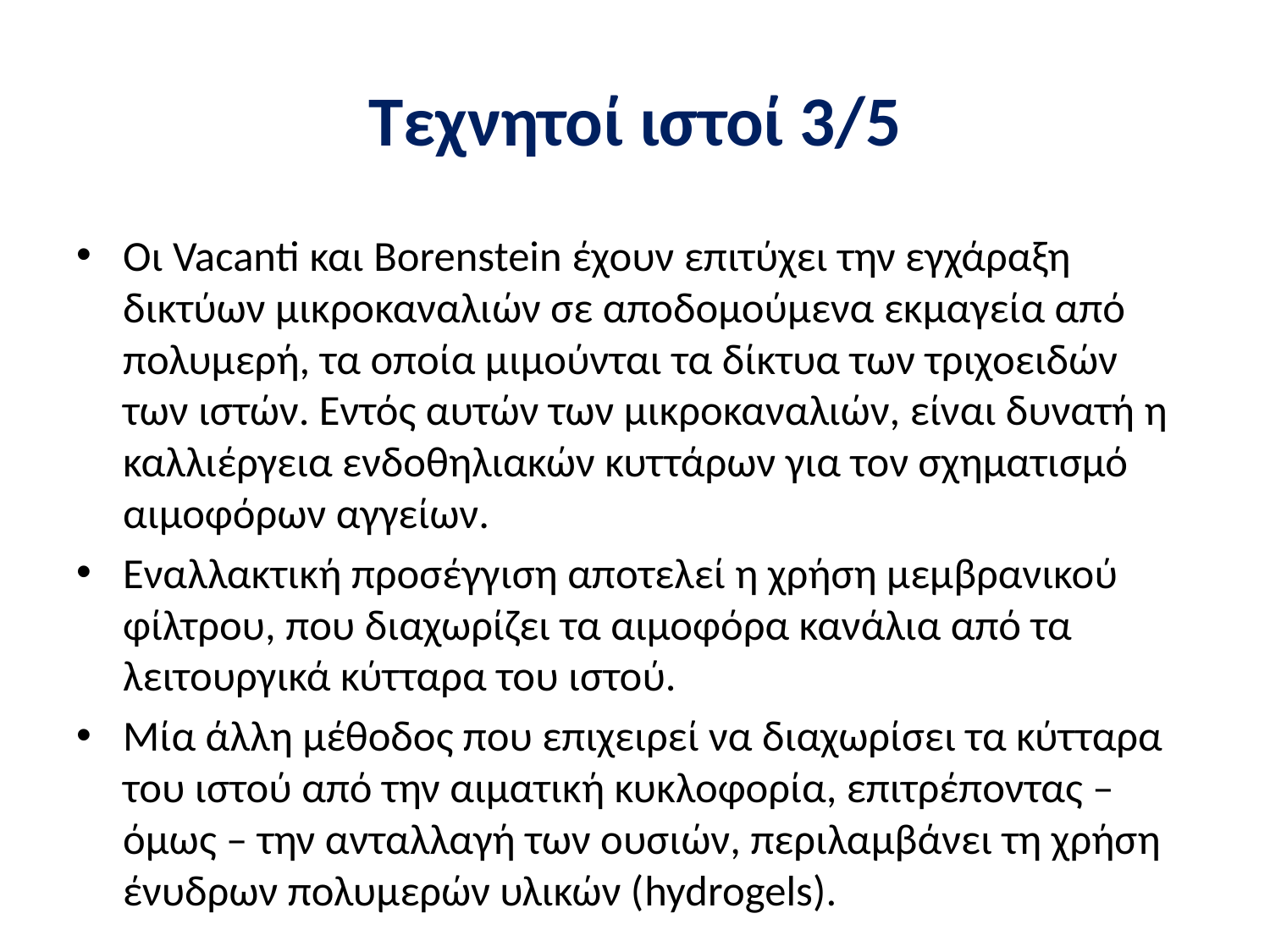

# Τεχνητοί ιστοί 3/5
Οι Vacanti και Borenstein έχουν επιτύχει την εγχάραξη δικτύων μικροκαναλιών σε αποδομούμενα εκμαγεία από πολυμερή, τα οποία μιμούνται τα δίκτυα των τριχοειδών των ιστών. Εντός αυτών των μικροκαναλιών, είναι δυνατή η καλλιέργεια ενδοθηλιακών κυττάρων για τον σχηματισμό αιμοφόρων αγγείων.
Εναλλακτική προσέγγιση αποτελεί η χρήση μεμβρανικού φίλτρου, που διαχωρίζει τα αιμοφόρα κανάλια από τα λειτουργικά κύτταρα του ιστού.
Μία άλλη μέθοδος που επιχειρεί να διαχωρίσει τα κύτταρα του ιστού από την αιματική κυκλοφορία, επιτρέποντας – όμως – την ανταλλαγή των ουσιών, περιλαμβάνει τη χρήση ένυδρων πολυμερών υλικών (hydrogels).